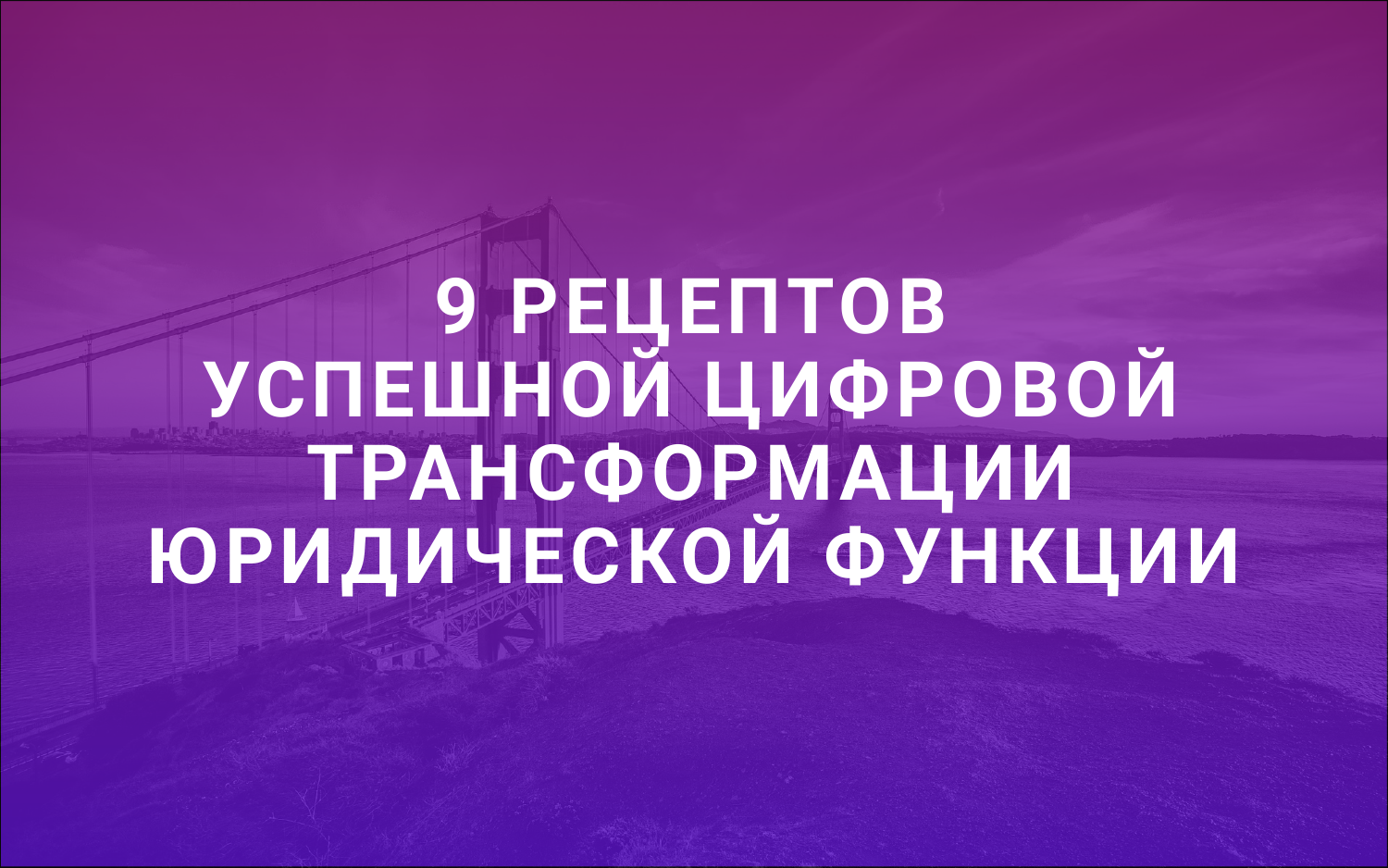

# 9 РЕЦЕПТОВ УСПЕШНОЙ ЦИФРОВОЙ ТРАНСФОРМАЦИИ ЮРИДИЧЕСКОЙ ФУНКЦИИ